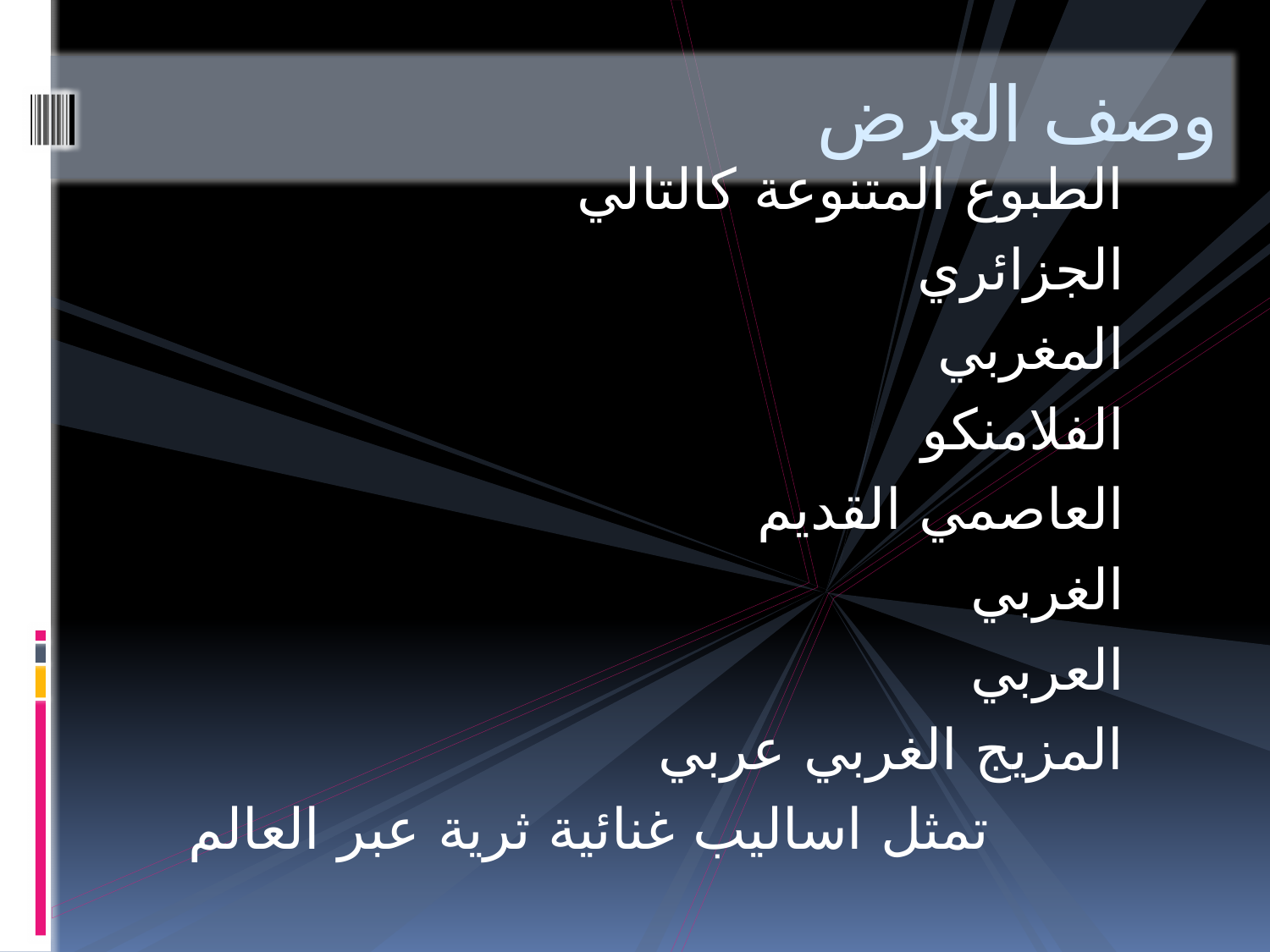

# وصف العرض
الطبوع المتنوعة كالتالي
الجزائري
المغربي
الفلامنكو
العاصمي القديم
الغربي
العربي
المزيج الغربي عربي
تمثل اساليب غنائية ثرية عبر العالم